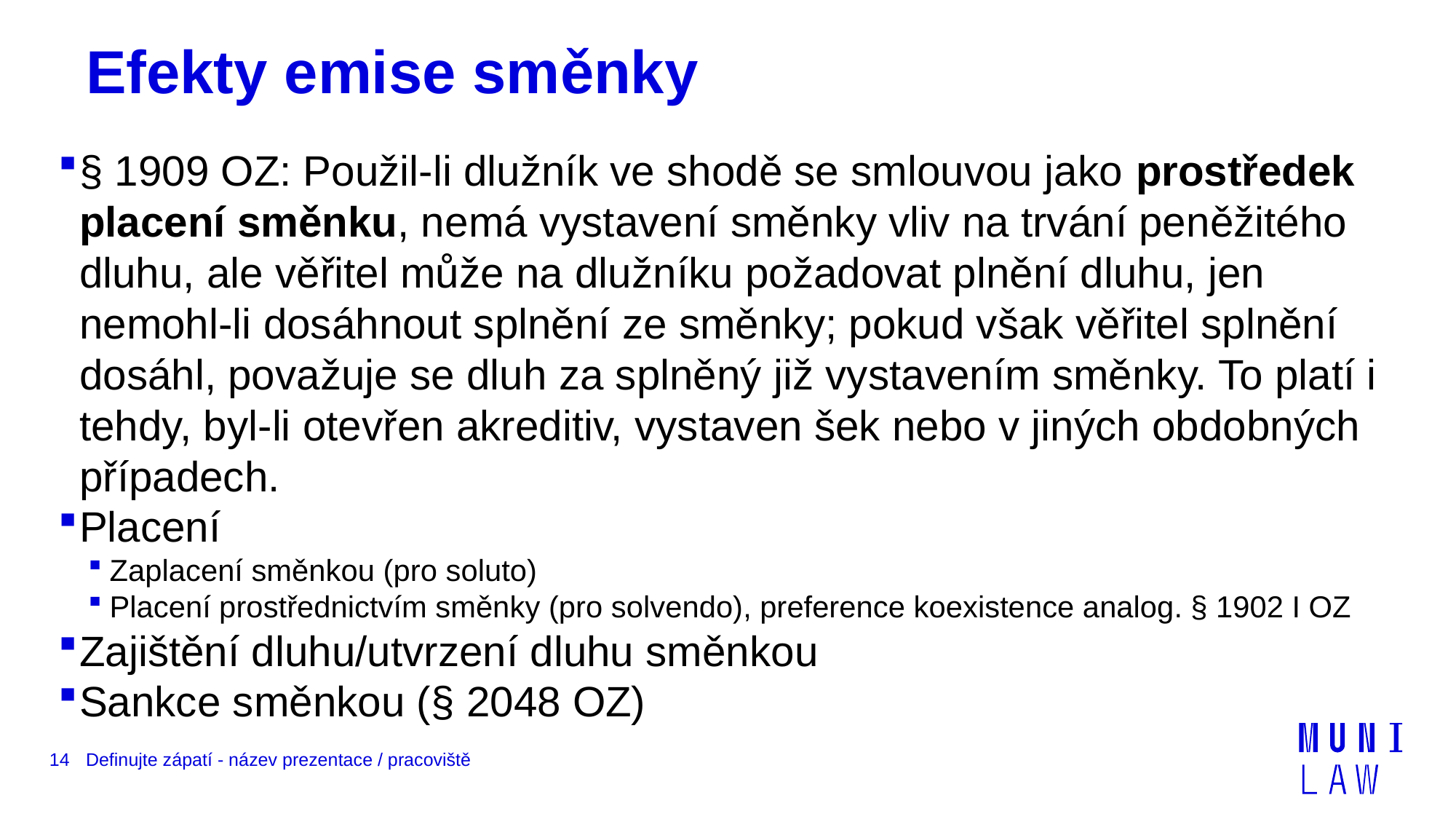

# Efekty emise směnky

§ 1909 OZ: Použil-li dlužník ve shodě se smlouvou jako prostředek placení směnku, nemá vystavení směnky vliv na trvání peněžitého dluhu, ale věřitel může na dlužníku požadovat plnění dluhu, jen nemohl-li dosáhnout splnění ze směnky; pokud však věřitel splnění dosáhl, považuje se dluh za splněný již vystavením směnky. To platí i tehdy, byl-li otevřen akreditiv, vystaven šek nebo v jiných obdobných případech.
Placení
Zaplacení směnkou (pro soluto)
Placení prostřednictvím směnky (pro solvendo), preference koexistence analog. § 1902 I OZ
Zajištění dluhu/utvrzení dluhu směnkou
Sankce směnkou (§ 2048 OZ)

14
Definujte zápatí - název prezentace / pracoviště